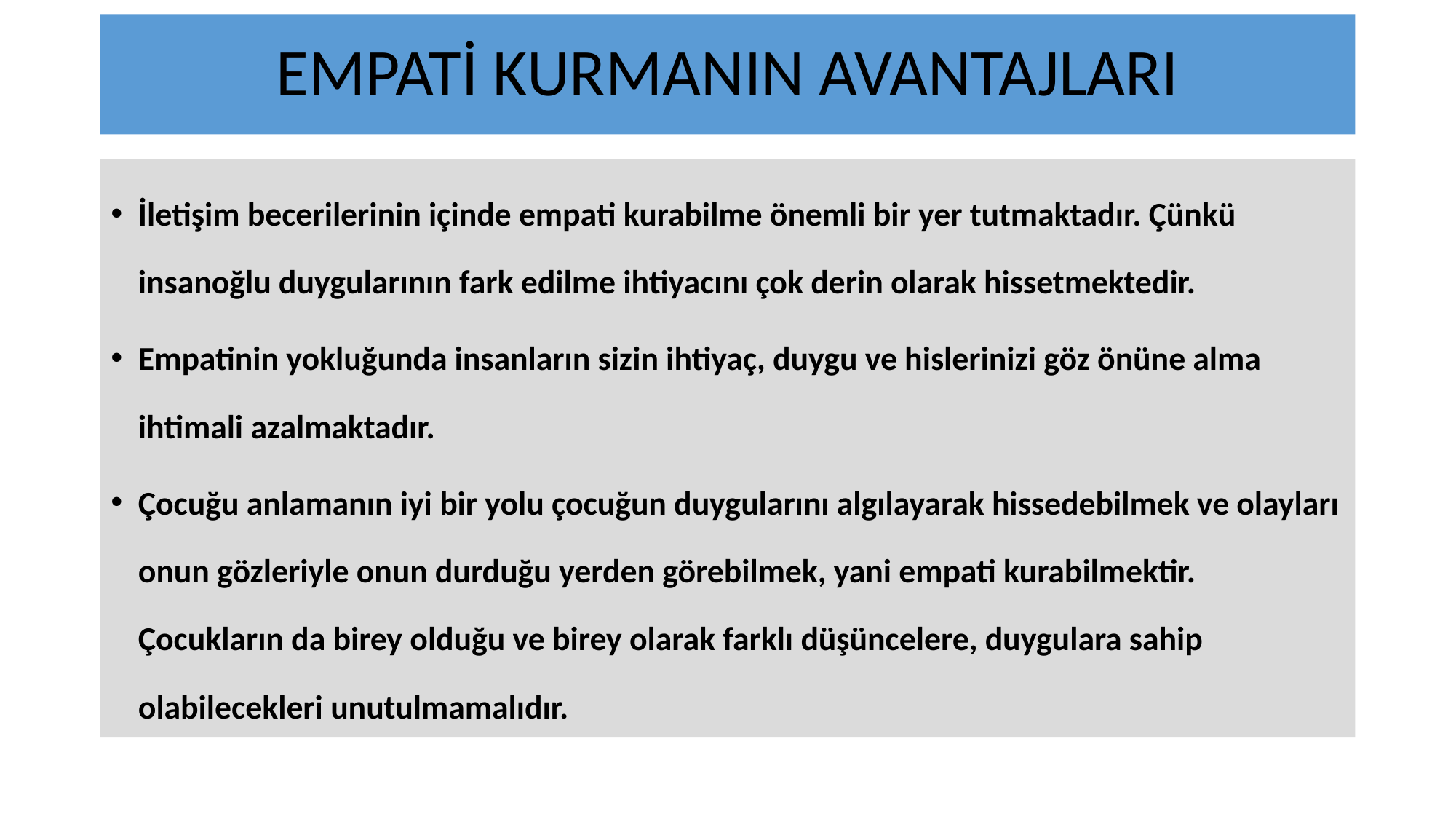

# EMPATİ KURMANIN AVANTAJLARI
İletişim becerilerinin içinde empati kurabilme önemli bir yer tutmaktadır. Çünkü insanoğlu duygularının fark edilme ihtiyacını çok derin olarak hissetmektedir.
Empatinin yokluğunda insanların sizin ihtiyaç, duygu ve hislerinizi göz önüne alma ihtimali azalmaktadır.
Çocuğu anlamanın iyi bir yolu çocuğun duygularını algılayarak hissedebilmek ve olayları onun gözleriyle onun durduğu yerden görebilmek, yani empati kurabilmektir. Çocukların da birey olduğu ve birey olarak farklı düşüncelere, duygulara sahip olabilecekleri unutulmamalıdır.